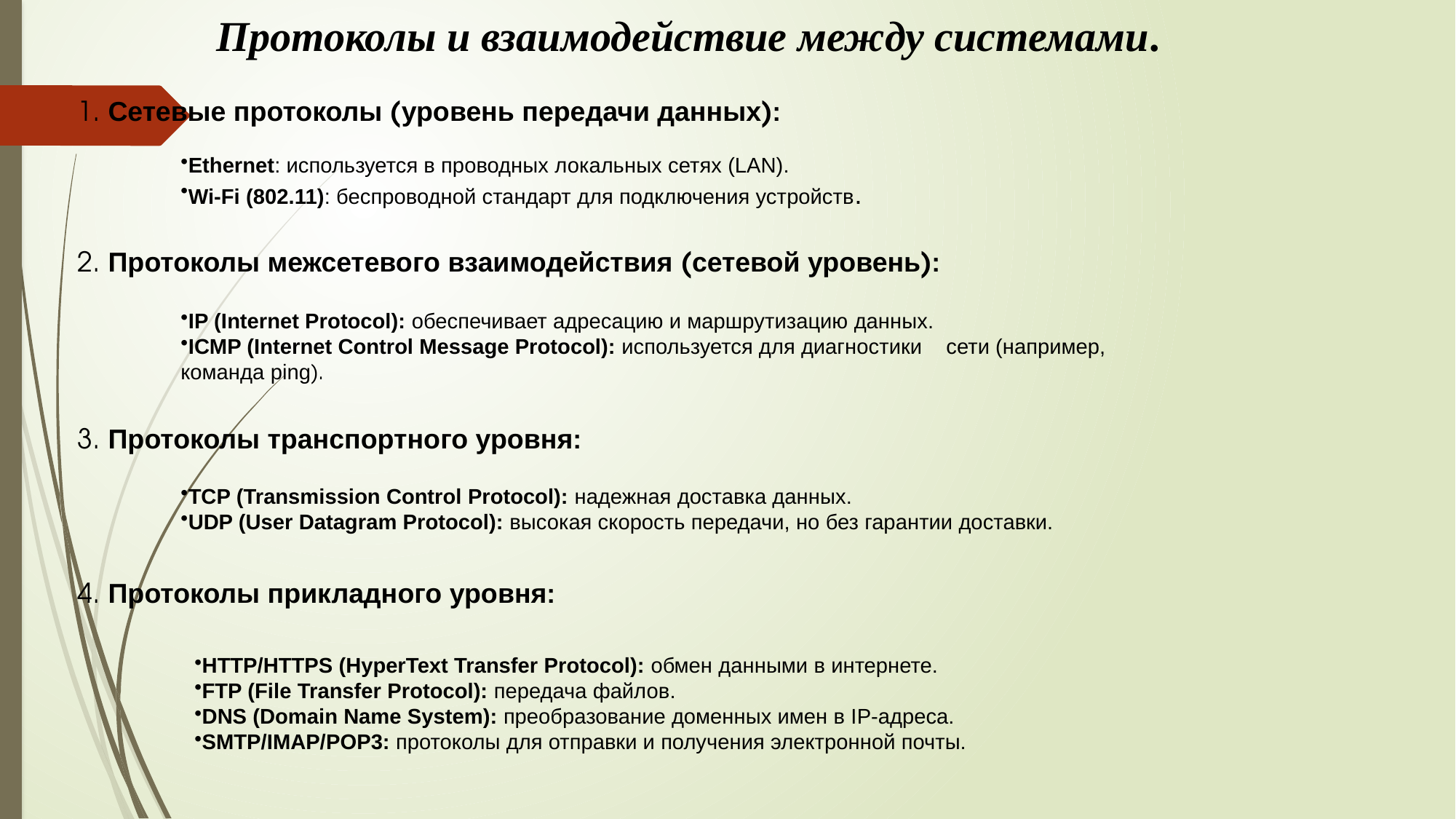

Протоколы и взаимодействие между системами.
1. Сетевые протоколы (уровень передачи данных):
Ethernet: используется в проводных локальных сетях (LAN).
Wi-Fi (802.11): беспроводной стандарт для подключения устройств.
2. Протоколы межсетевого взаимодействия (сетевой уровень):
IP (Internet Protocol): обеспечивает адресацию и маршрутизацию данных.
ICMP (Internet Control Message Protocol): используется для диагностики    сети (например, команда ping).
3. Протоколы транспортного уровня:
TCP (Transmission Control Protocol): надежная доставка данных.
UDP (User Datagram Protocol): высокая скорость передачи, но без гарантии доставки.
4. Протоколы прикладного уровня:
HTTP/HTTPS (HyperText Transfer Protocol): обмен данными в интернете.
FTP (File Transfer Protocol): передача файлов.
DNS (Domain Name System): преобразование доменных имен в IP-адреса.
SMTP/IMAP/POP3: протоколы для отправки и получения электронной почты.